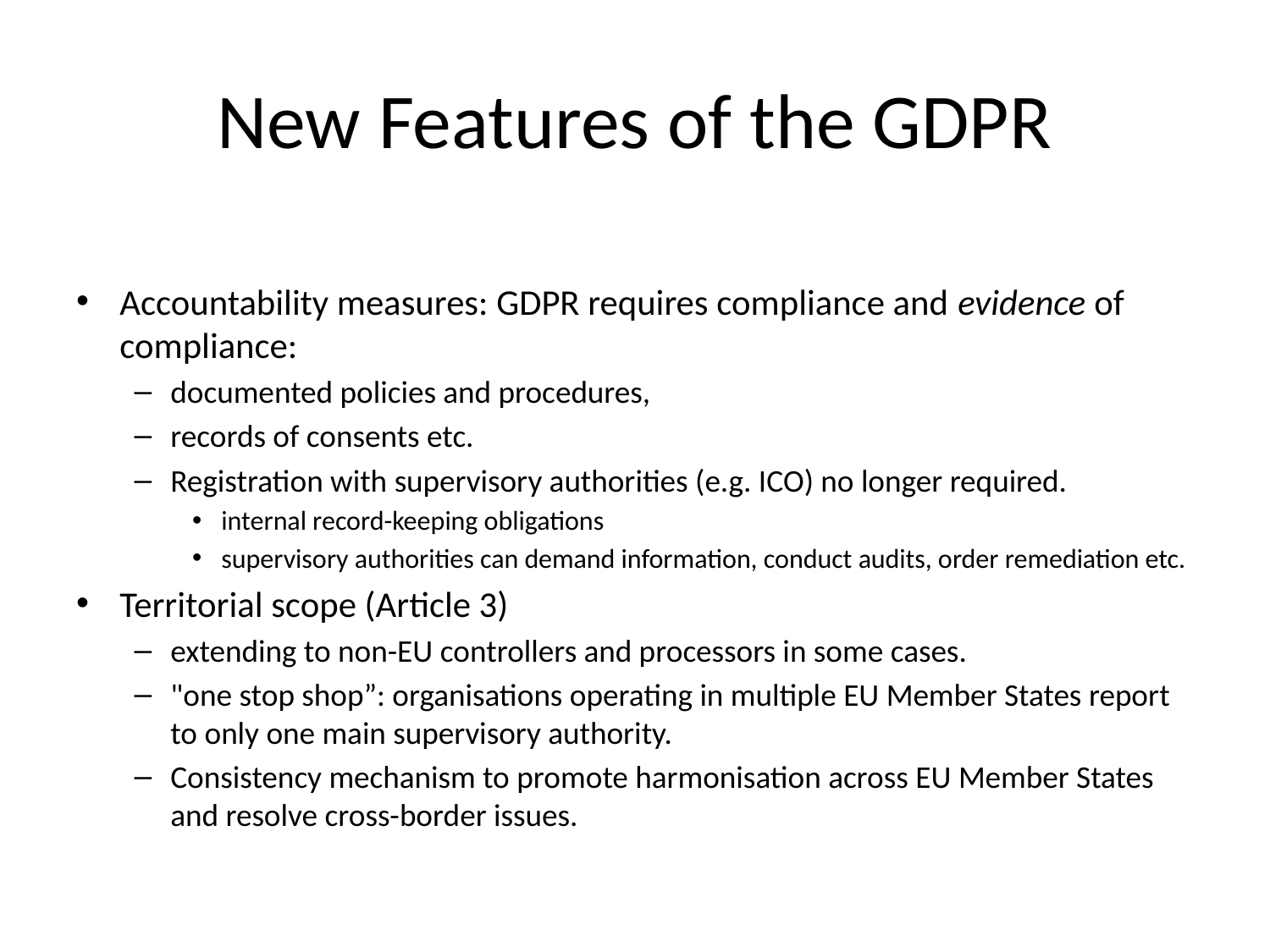

# New Features of the GDPR

Accountability measures: GDPR requires compliance and evidence of compliance:
documented policies and procedures,
records of consents etc.
Registration with supervisory authorities (e.g. ICO) no longer required.
internal record-keeping obligations
supervisory authorities can demand information, conduct audits, order remediation etc.
Territorial scope (Article 3)
extending to non-EU controllers and processors in some cases.
"one stop shop”: organisations operating in multiple EU Member States report to only one main supervisory authority.
Consistency mechanism to promote harmonisation across EU Member States and resolve cross-border issues.